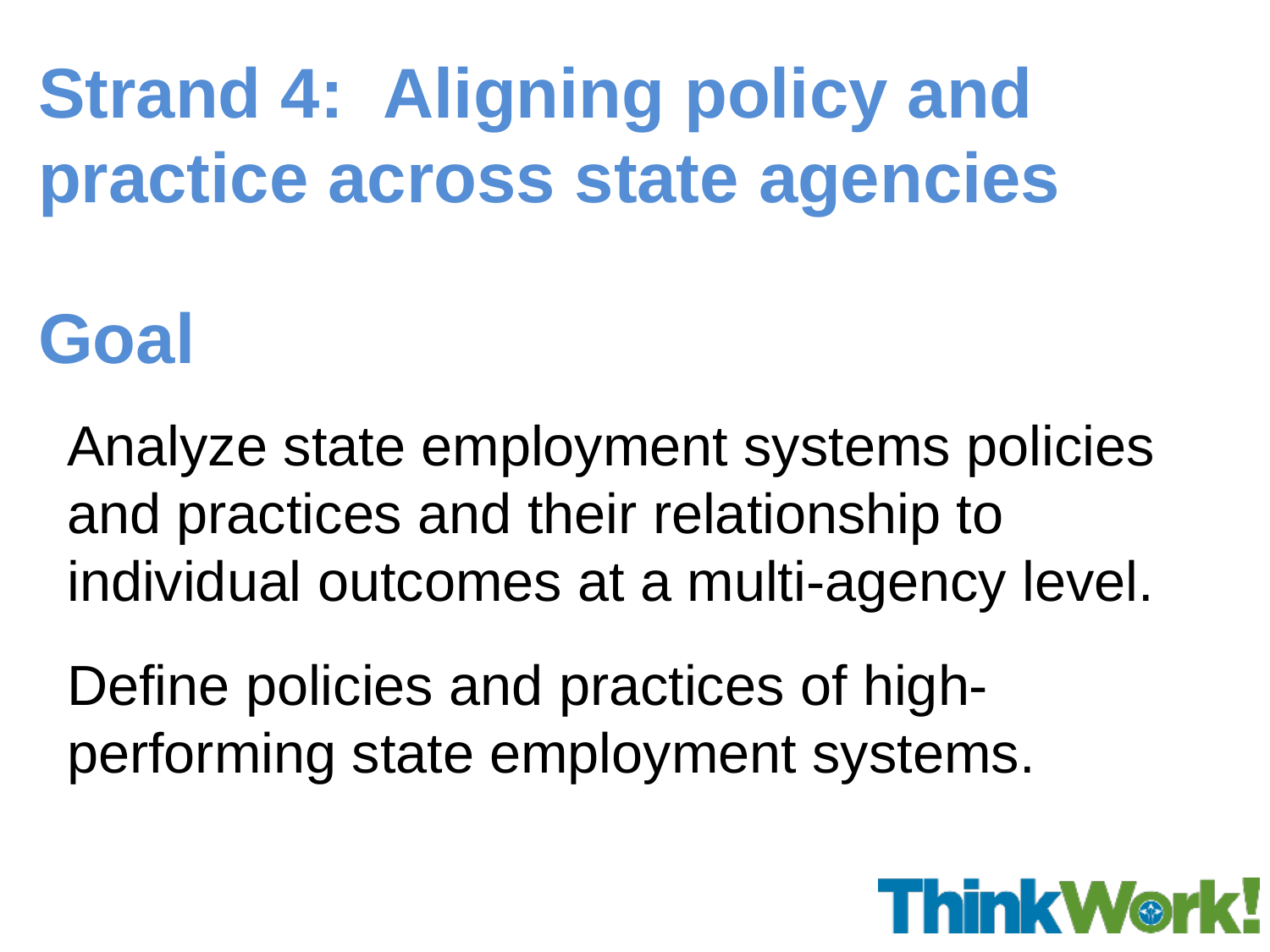

# Strand 4:  Aligning policy and practice across state agencies Goal
Analyze state employment systems policies and practices and their relationship to individual outcomes at a multi-agency level.
Define policies and practices of high-performing state employment systems.